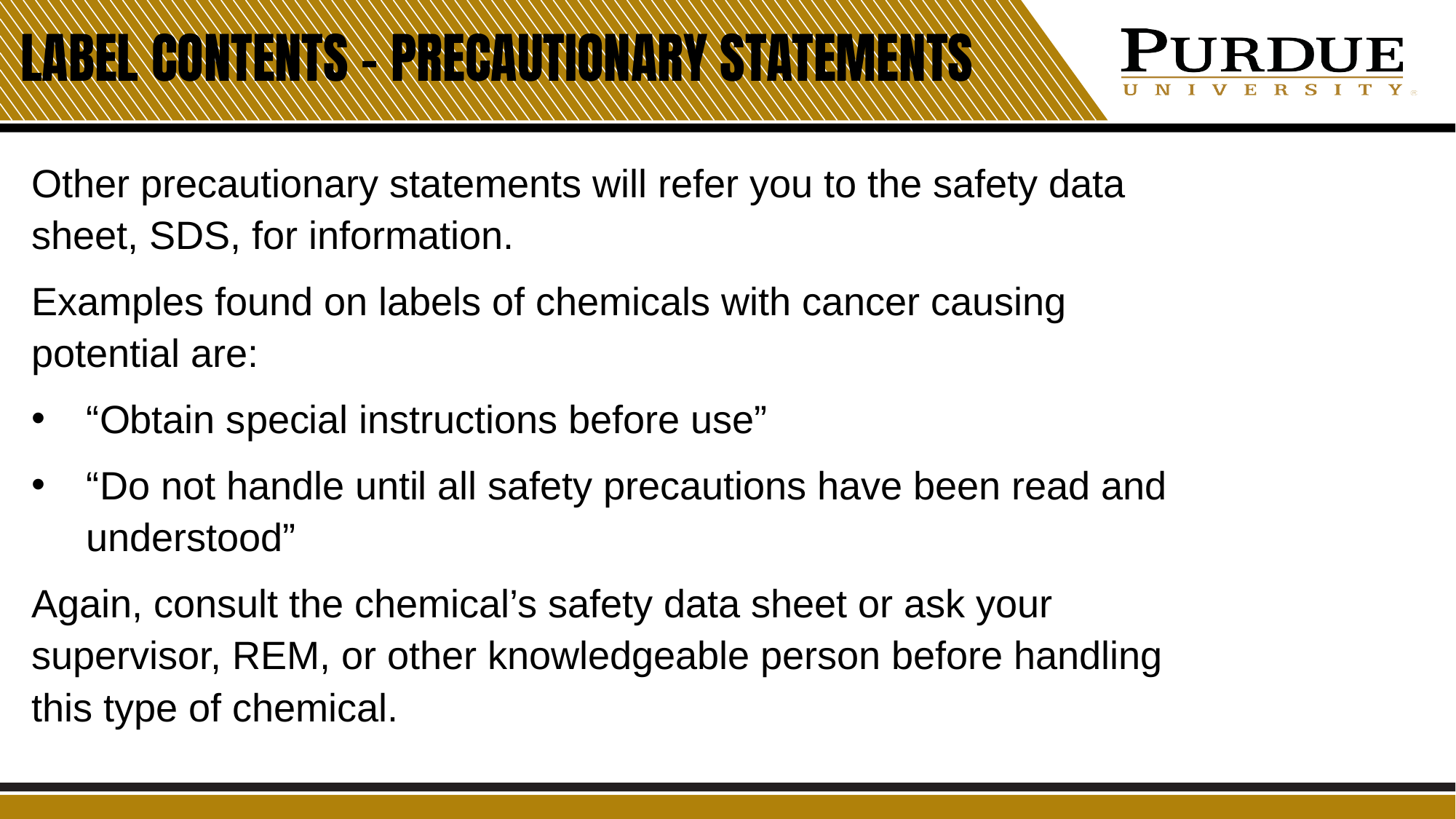

Label contents – precautionary statements
Other precautionary statements will refer you to the safety data sheet, SDS, for information.
Examples found on labels of chemicals with cancer causing potential are:
“Obtain special instructions before use”
“Do not handle until all safety precautions have been read and understood”
Again, consult the chemical’s safety data sheet or ask your supervisor, REM, or other knowledgeable person before handling this type of chemical.